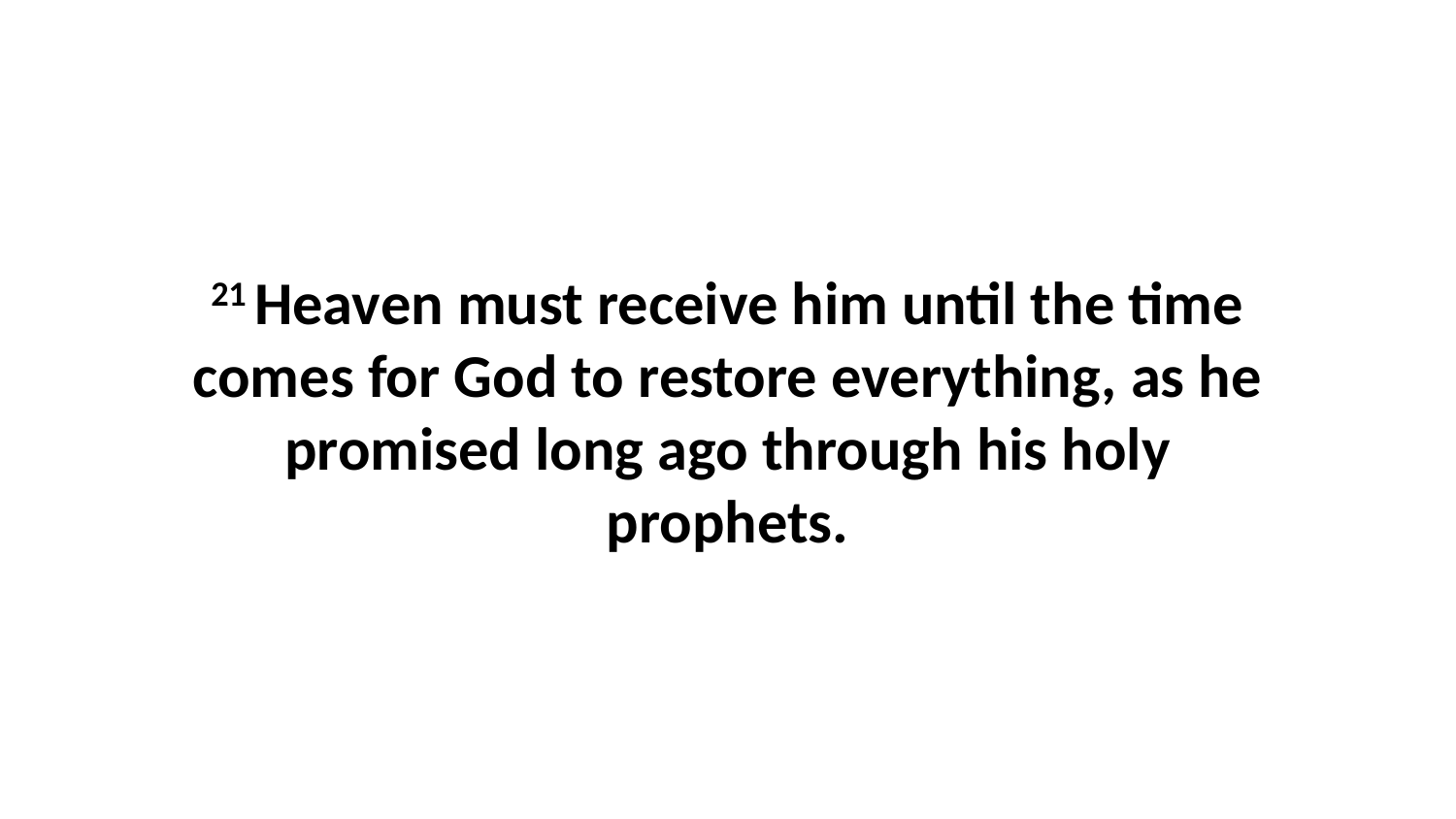

21 Heaven must receive him until the time comes for God to restore everything, as he promised long ago through his holy prophets.